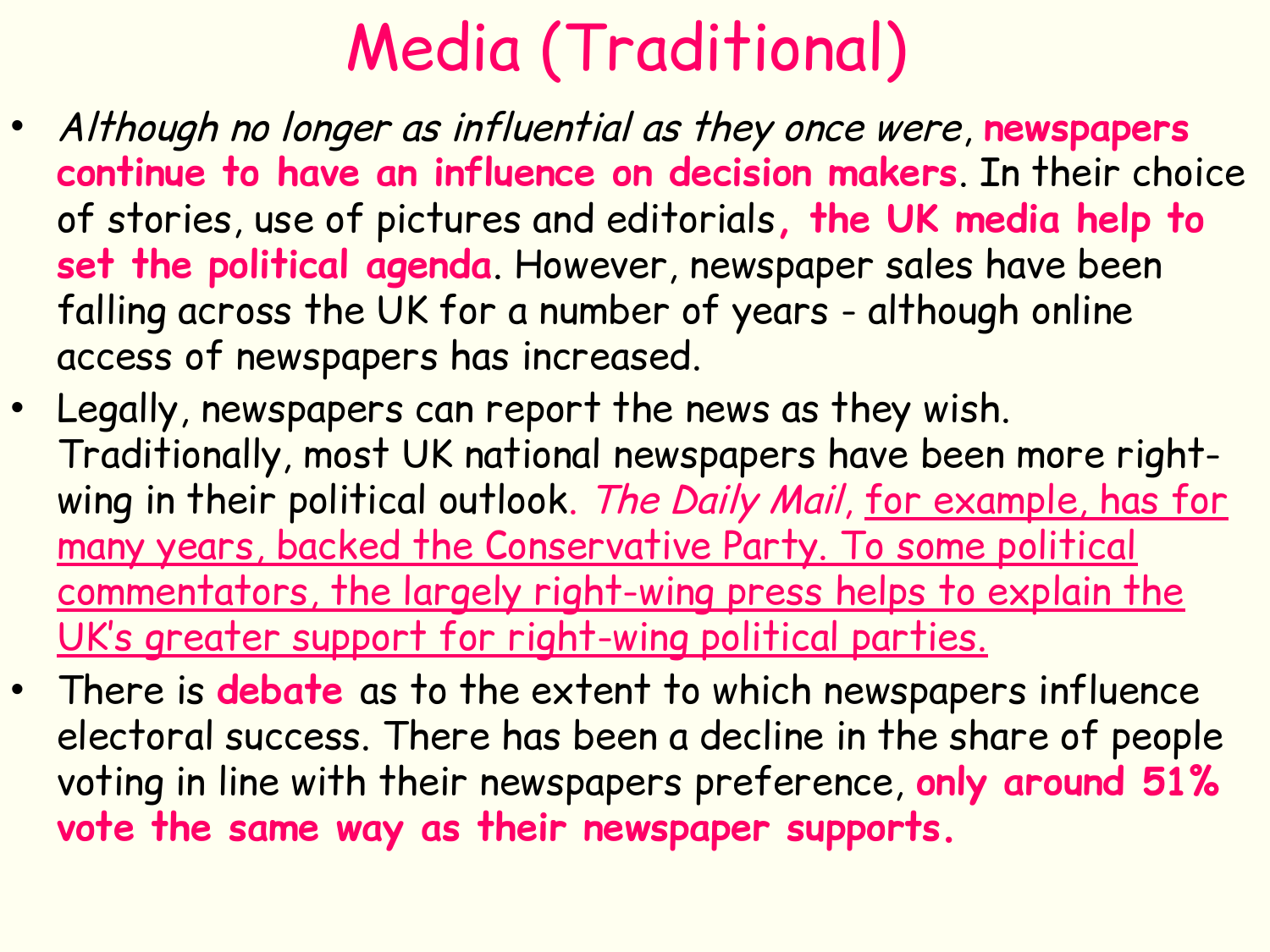

# Media (Traditional)
Although no longer as influential as they once were, newspapers continue to have an influence on decision makers. In their choice of stories, use of pictures and editorials, the UK media help to set the political agenda. However, newspaper sales have been falling across the UK for a number of years - although online access of newspapers has increased.
Legally, newspapers can report the news as they wish. Traditionally, most UK national newspapers have been more right-wing in their political outlook. The Daily Mail, for example, has for many years, backed the Conservative Party. To some political commentators, the largely right-wing press helps to explain the UK’s greater support for right-wing political parties.
There is debate as to the extent to which newspapers influence electoral success. There has been a decline in the share of people voting in line with their newspapers preference, only around 51% vote the same way as their newspaper supports.